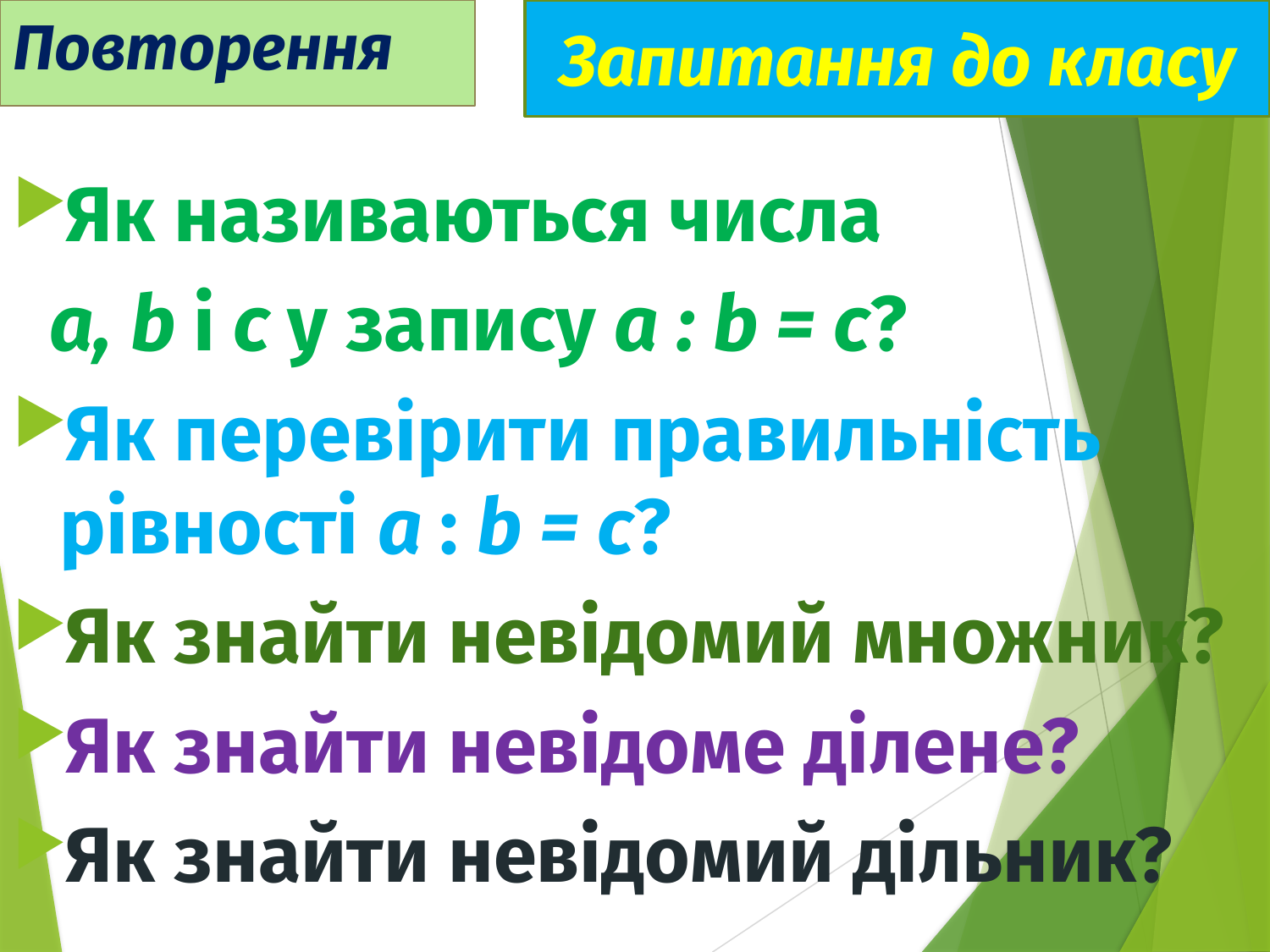

# Повторення
Запитання до класу

Як називаються числа
  а, b і с у запису a : b = c?
Як перевірити правильність рівності а : b = с?
Як знайти невідомий множник?
Як знайти невідоме ділене?
Як знайти невідомий дільник?